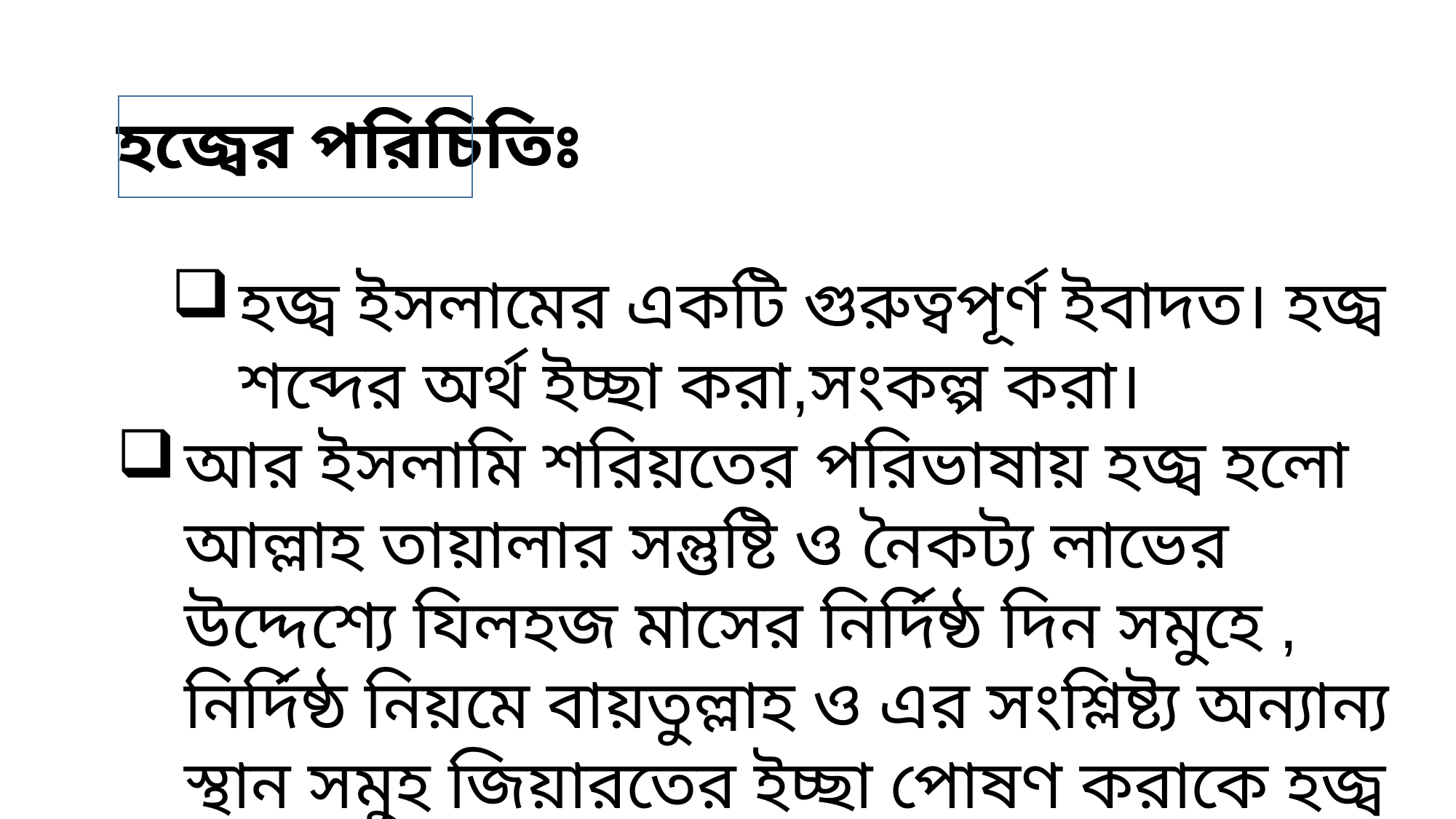

হজ্বের পরিচিতিঃ

হজ্ব ইসলামের একটি গুরুত্বপূর্ণ ইবাদত। হজ্ব শব্দের অর্থ ইচ্ছা করা,সংকল্প করা।
আর ইসলামি শরিয়তের পরিভাষায় হজ্ব হলো আল্লাহ তায়ালার সন্তুষ্টি ও নৈকট্য লাভের উদ্দেশ্যে যিলহজ মাসের নির্দিষ্ঠ দিন সমুহে , নির্দিষ্ঠ নিয়মে বায়তুল্লাহ ও এর সংশ্লিষ্ট্য অন্যান্য স্থান সমুহ জিয়ারতের ইচ্ছা পোষণ করাকে হজ্ব বলে।